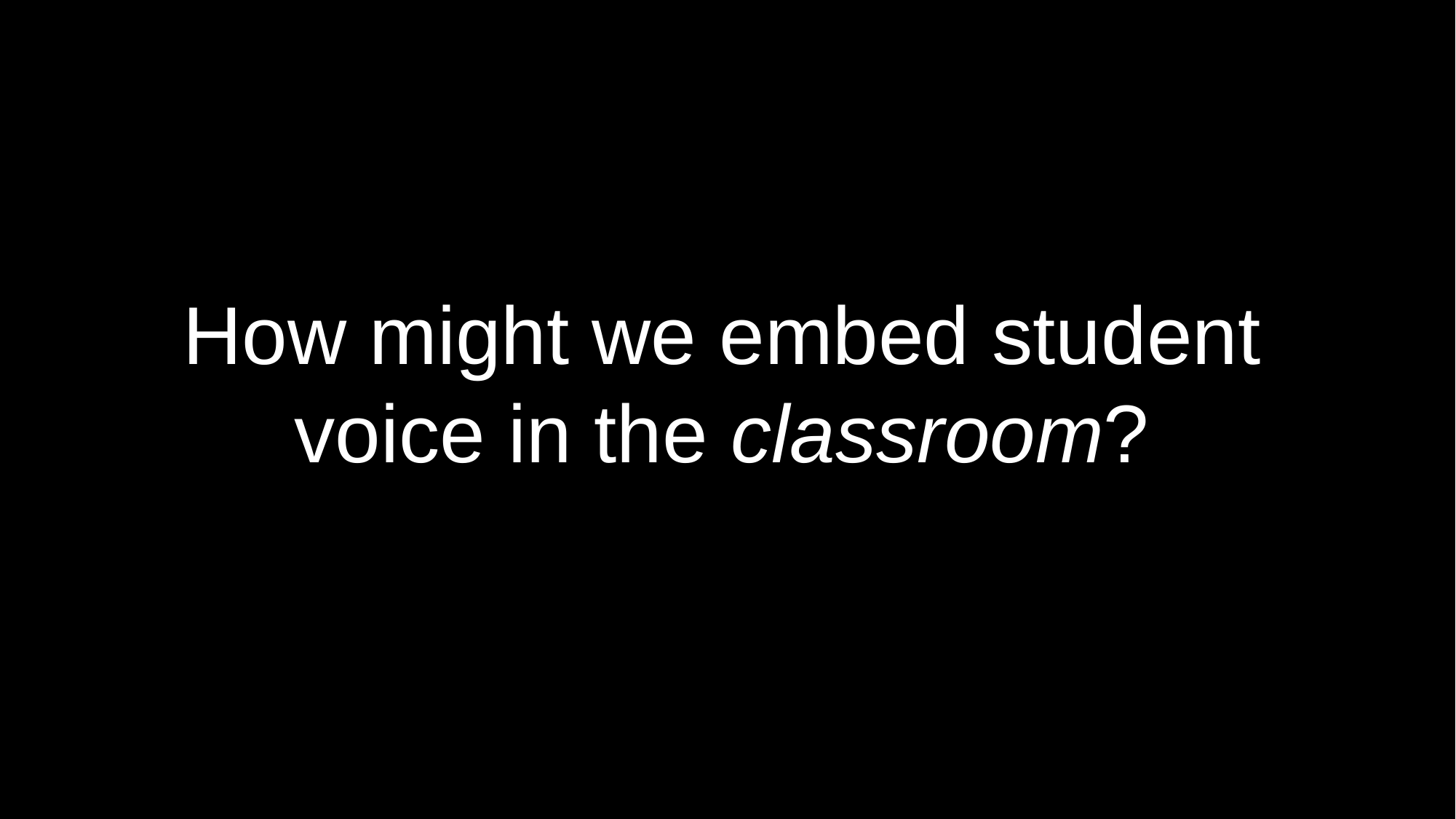

How might we embed student voice in the classroom?